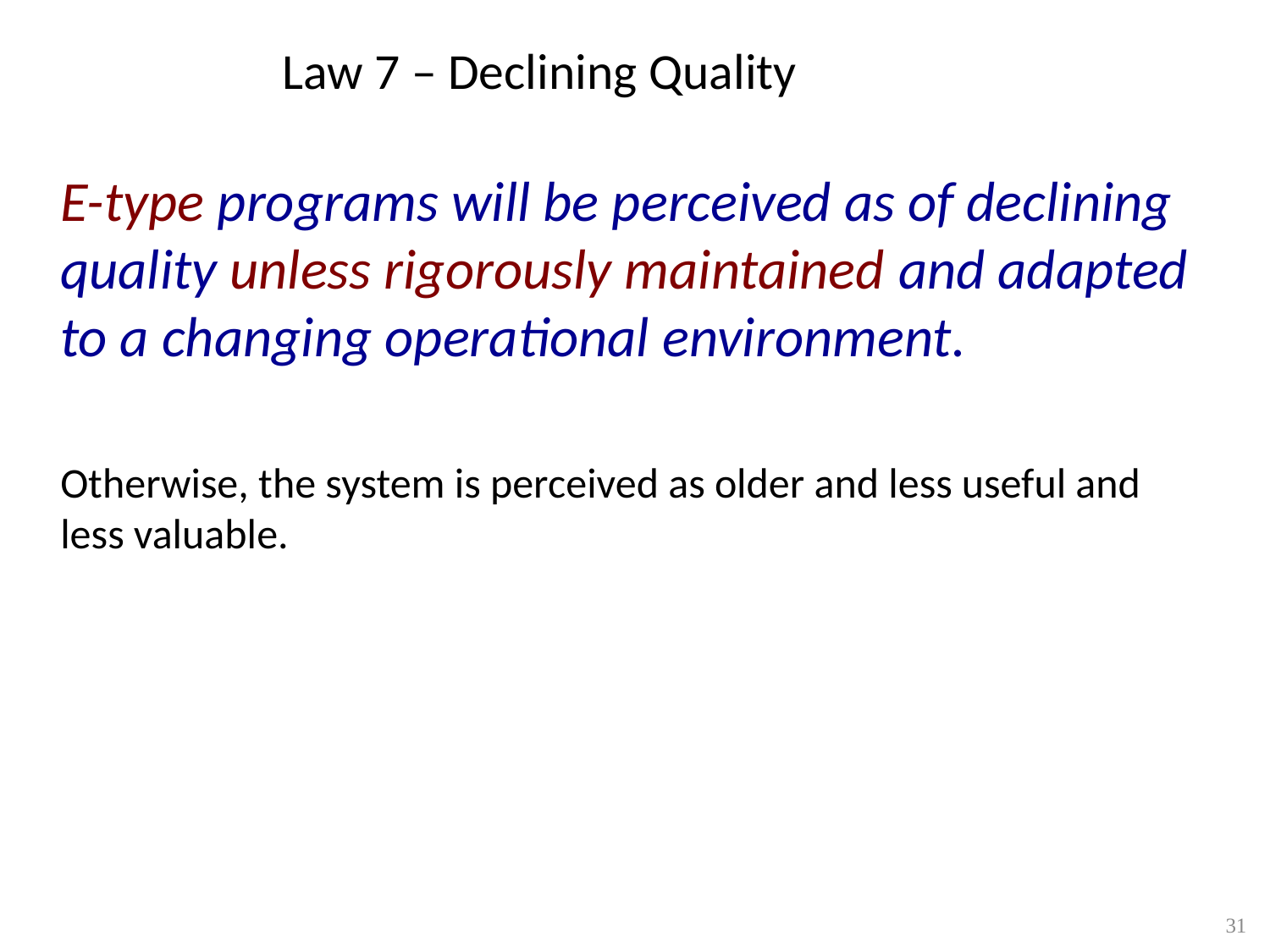

Law 7 – Declining Quality
	E-type programs will be perceived as of declining quality unless rigorously maintained and adapted to a changing operational environment.

	Otherwise, the system is perceived as older and less useful and less valuable.